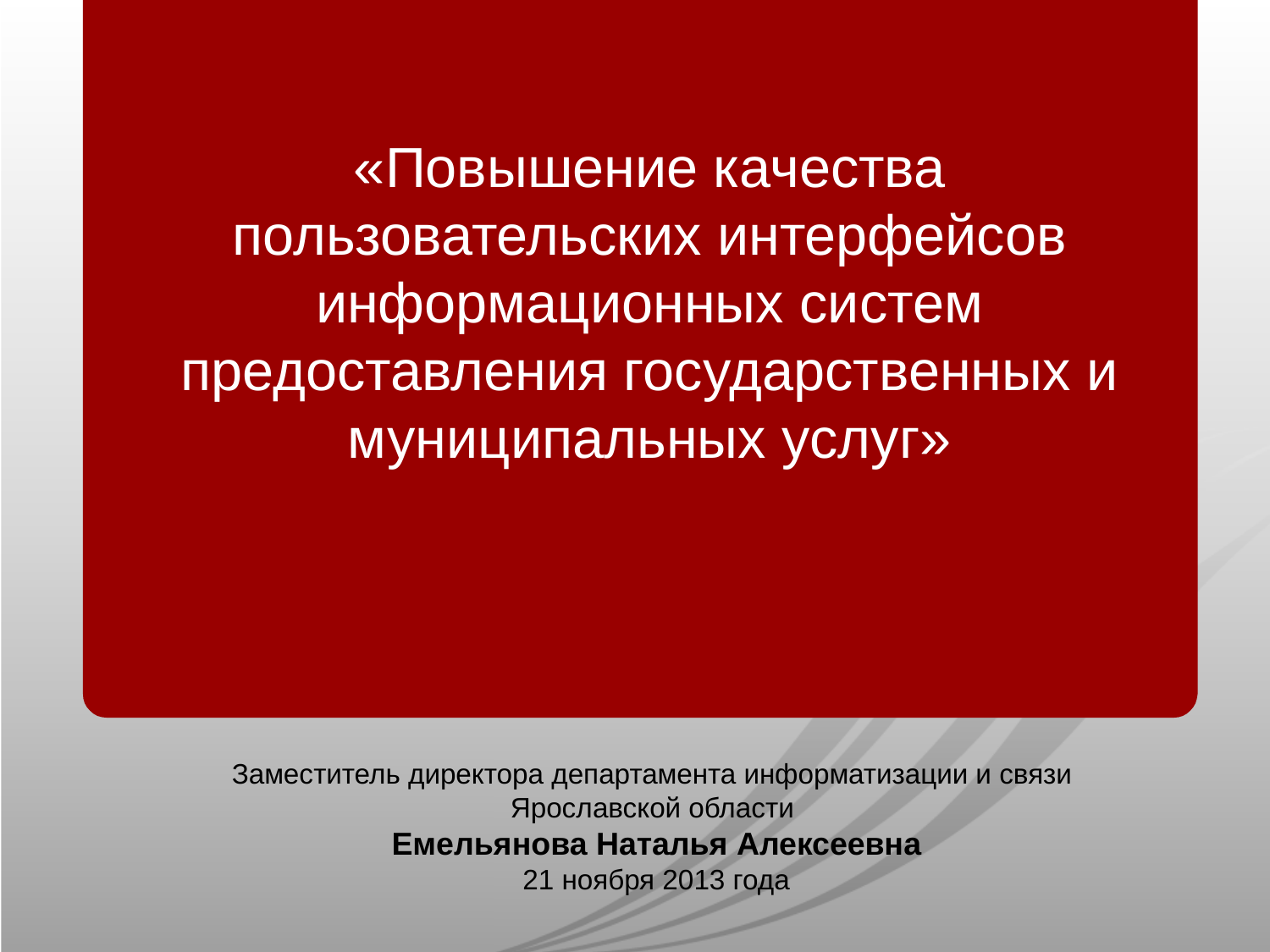

«Повышение качества пользовательских интерфейсов информационных систем предоставления государственных и муниципальных услуг»
Заместитель директора департамента информатизации и связи
Ярославской области
Емельянова Наталья Алексеевна
21 ноября 2013 года